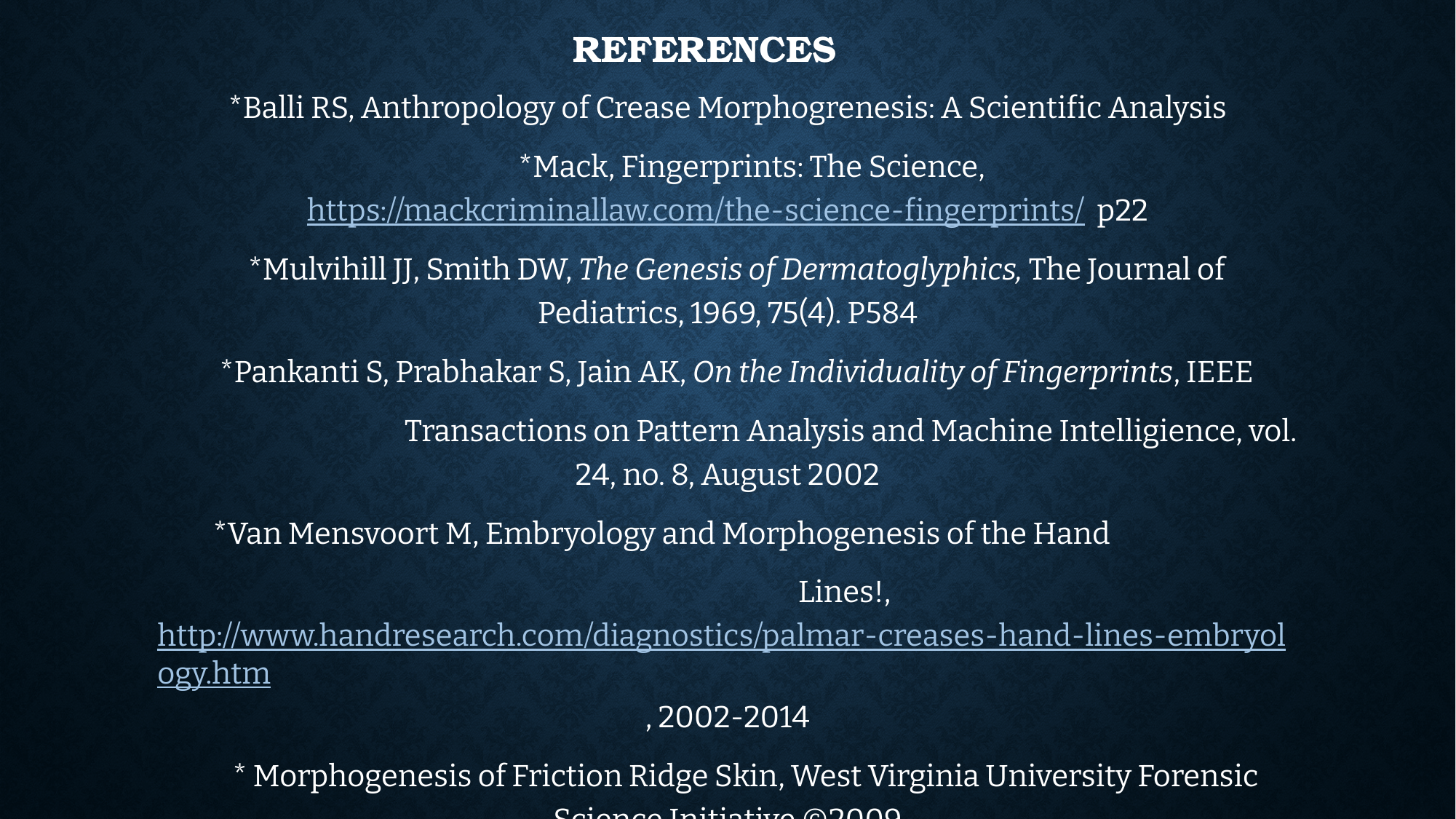

# References
*Balli RS, Anthropology of Crease Morphogrenesis: A Scientific Analysis
         *Mack, Fingerprints: The Science, https://mackcriminallaw.com/the-science-fingerprints/  p22
   *Mulvihill JJ, Smith DW, The Genesis of Dermatoglyphics, The Journal of Pediatrics, 1969, 75(4). P584
     *Pankanti S, Prabhakar S, Jain AK, On the Individuality of Fingerprints, IEEE
                                         Transactions on Pattern Analysis and Machine Intelligience, vol. 24, no. 8, August 2002
*Van Mensvoort M, Embryology and Morphogenesis of the Hand
                                         Lines!,  http://www.handresearch.com/diagnostics/palmar-creases-hand-lines-embryology.htm, 2002-2014
      * Morphogenesis of Friction Ridge Skin, West Virginia University Forensic Science Initiative ©2009